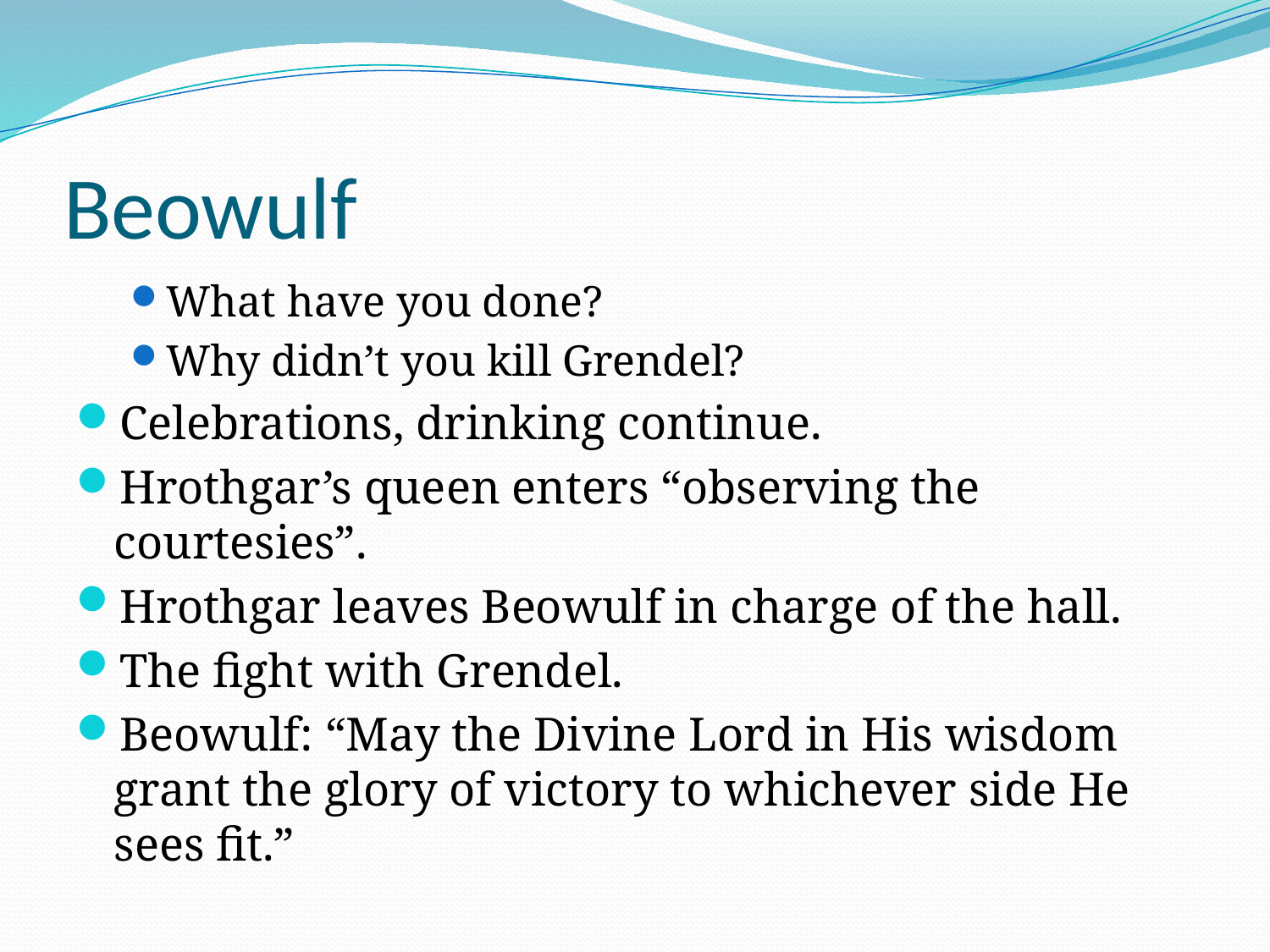

# Beowulf
What have you done?
Why didn’t you kill Grendel?
Celebrations, drinking continue.
Hrothgar’s queen enters “observing the courtesies”.
Hrothgar leaves Beowulf in charge of the hall.
The fight with Grendel.
Beowulf: “May the Divine Lord in His wisdom grant the glory of victory to whichever side He sees fit.”